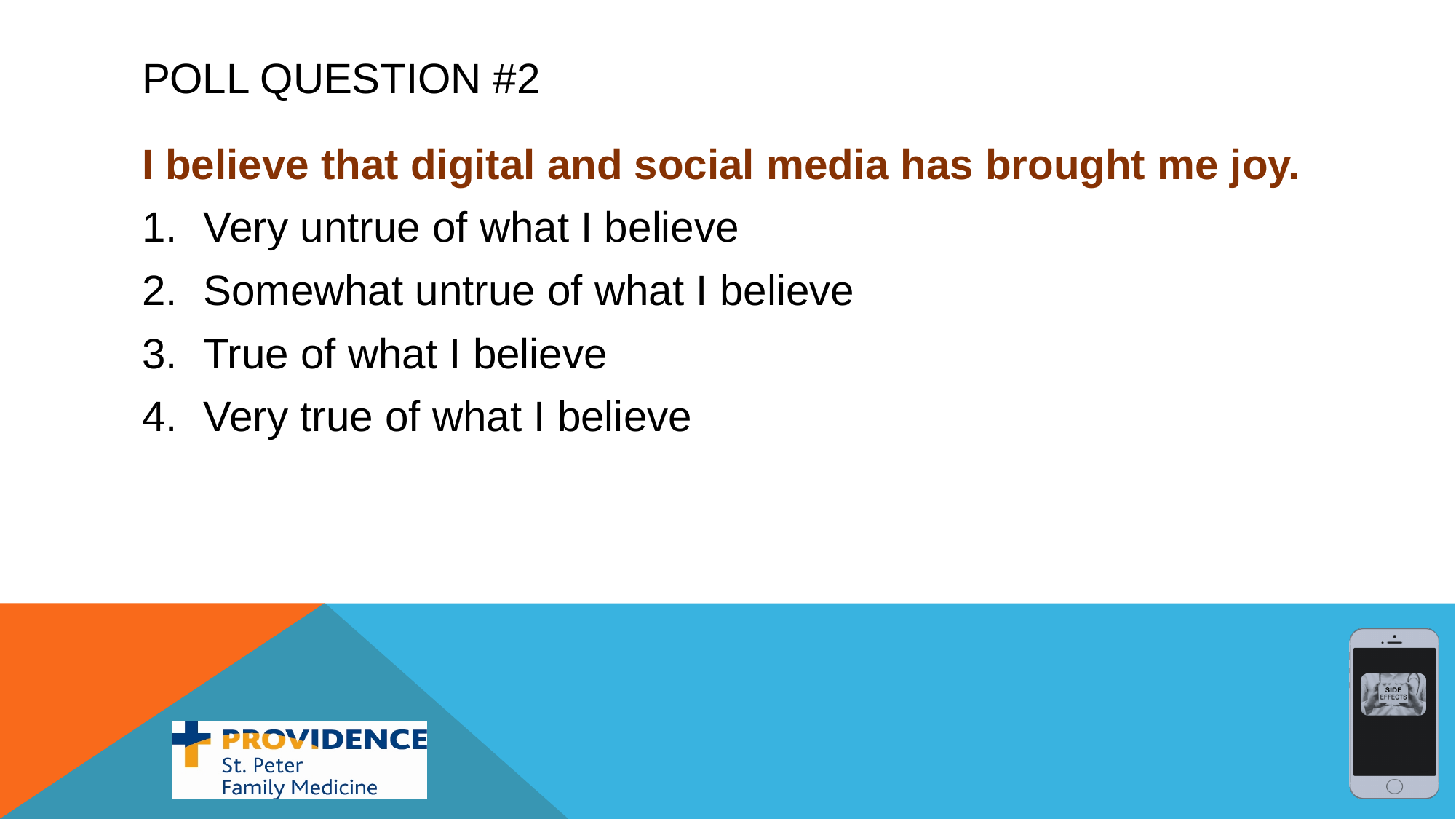

# Poll question #2
I believe that digital and social media has brought me joy.
Very untrue of what I believe
Somewhat untrue of what I believe
True of what I believe
Very true of what I believe